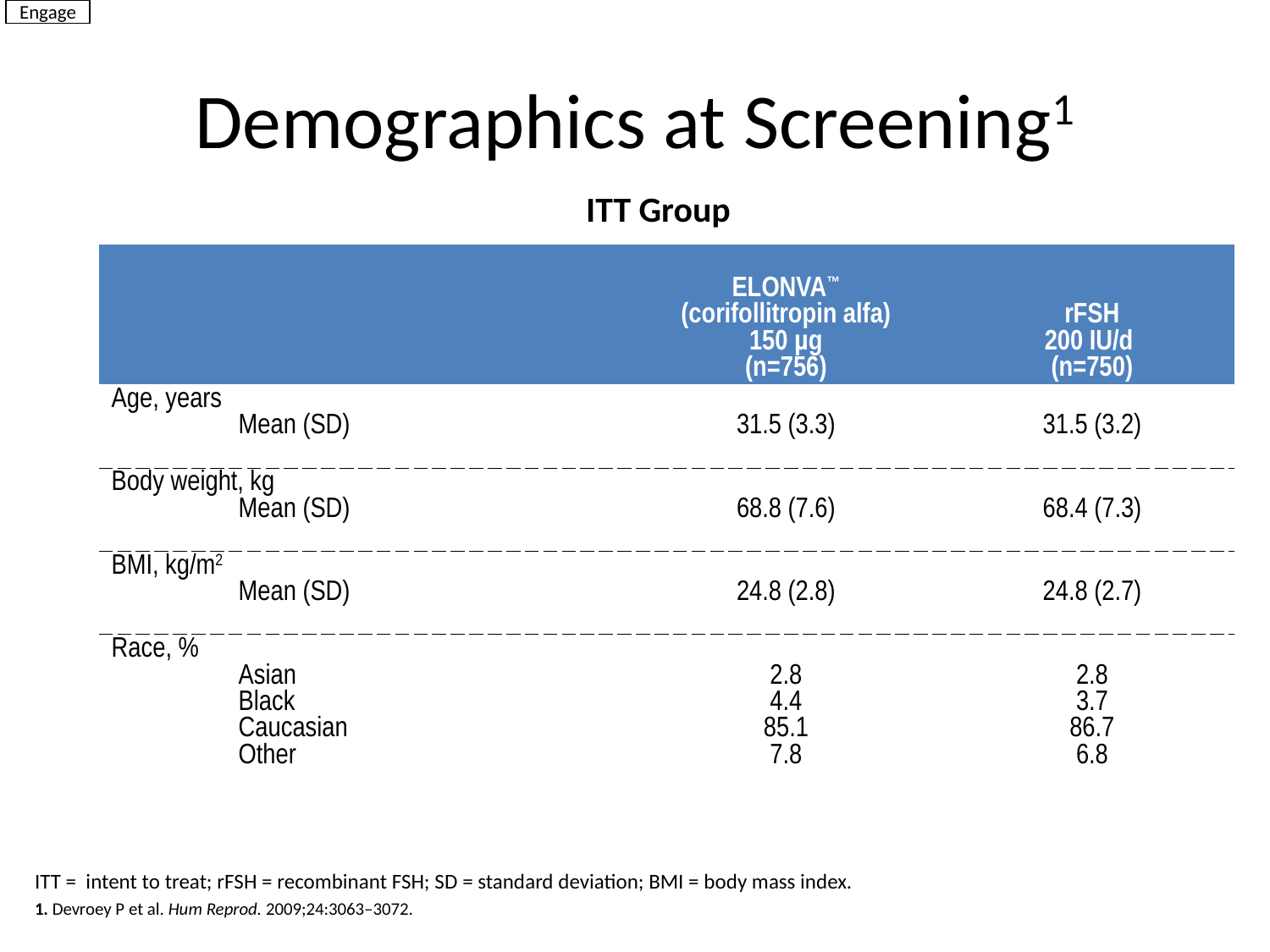

Engage
# Demographics at Screening1
ITT Group
|  | ELONVA™ (corifollitropin alfa) 150 µg (n=756) | rFSH 200 IU/d (n=750) |
| --- | --- | --- |
| Age, years Mean (SD) | 31.5 (3.3) | 31.5 (3.2) |
| Body weight, kg Mean (SD) | 68.8 (7.6) | 68.4 (7.3) |
| BMI, kg/m2 Mean (SD) | 24.8 (2.8) | 24.8 (2.7) |
| Race, % Asian Black Caucasian Other | 2.8 4.4 85.1 7.8 | 2.8 3.7 86.7 6.8 |
ITT =  intent to treat; rFSH = recombinant FSH; SD = standard deviation; BMI = body mass index.
1. Devroey P et al. Hum Reprod. 2009;24:3063‒3072.